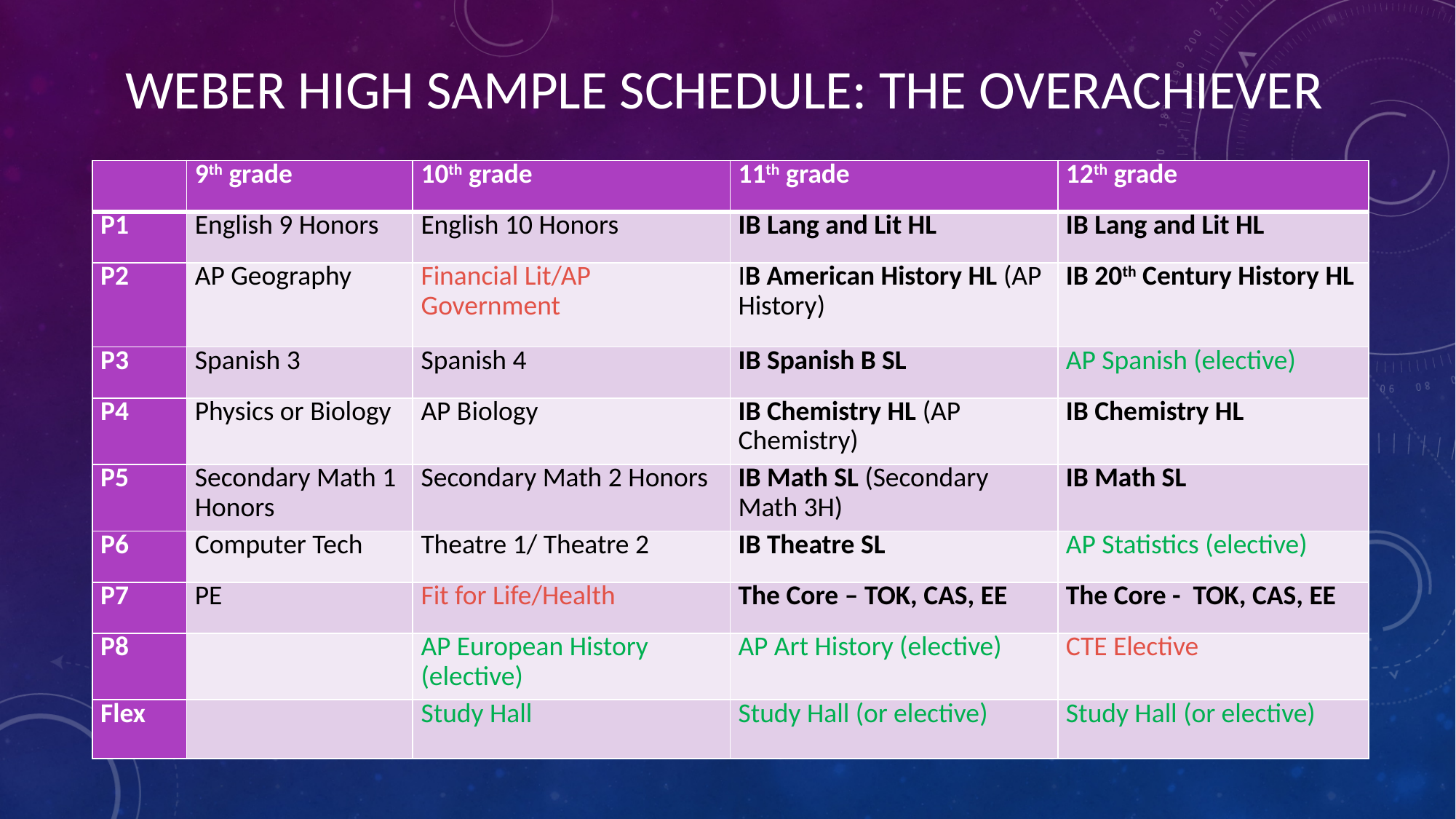

# Weber High Sample Schedule: THE Overachiever
|  | 9th grade | 10th grade | 11th grade | 12th grade |
| --- | --- | --- | --- | --- |
| P1 | English 9 Honors | English 10 Honors | IB Lang and Lit HL | IB Lang and Lit HL |
| P2 | AP Geography | Financial Lit/AP Government | IB American History HL (AP History) | IB 20th Century History HL |
| P3 | Spanish 3 | Spanish 4 | IB Spanish B SL | AP Spanish (elective) |
| P4 | Physics or Biology | AP Biology | IB Chemistry HL (AP Chemistry) | IB Chemistry HL |
| P5 | Secondary Math 1 Honors | Secondary Math 2 Honors | IB Math SL (Secondary Math 3H) | IB Math SL |
| P6 | Computer Tech | Theatre 1/ Theatre 2 | IB Theatre SL | AP Statistics (elective) |
| P7 | PE | Fit for Life/Health | The Core – TOK, CAS, EE | The Core - TOK, CAS, EE |
| P8 |  | AP European History (elective) | AP Art History (elective) | CTE Elective |
| Flex |  | Study Hall | Study Hall (or elective) | Study Hall (or elective) |